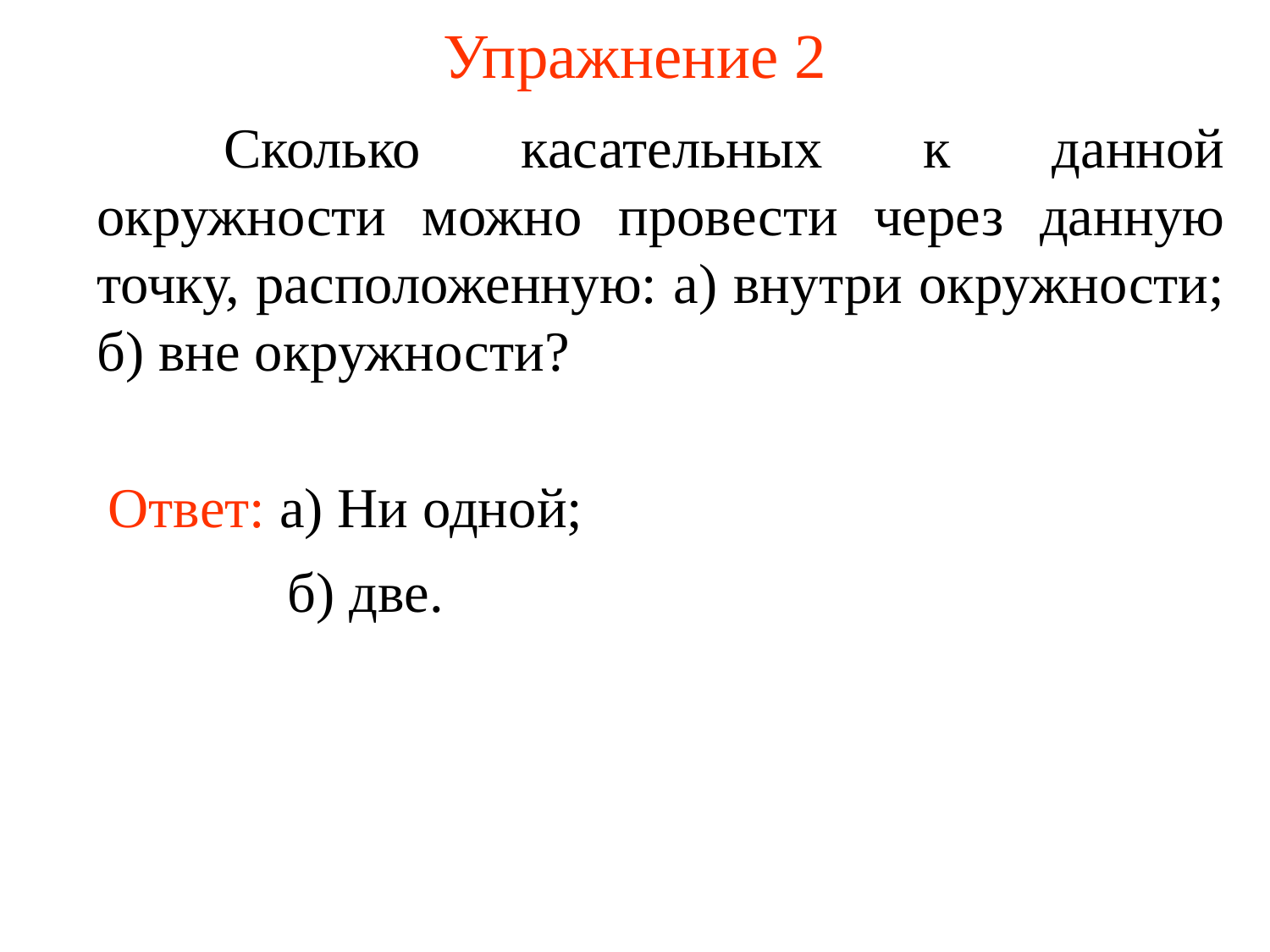

# Упражнение 2
	Сколько касательных к данной окружности можно провести через данную точку, расположенную: а) внутри окружности; б) вне окружности?
Ответ: а) Ни одной;
б) две.